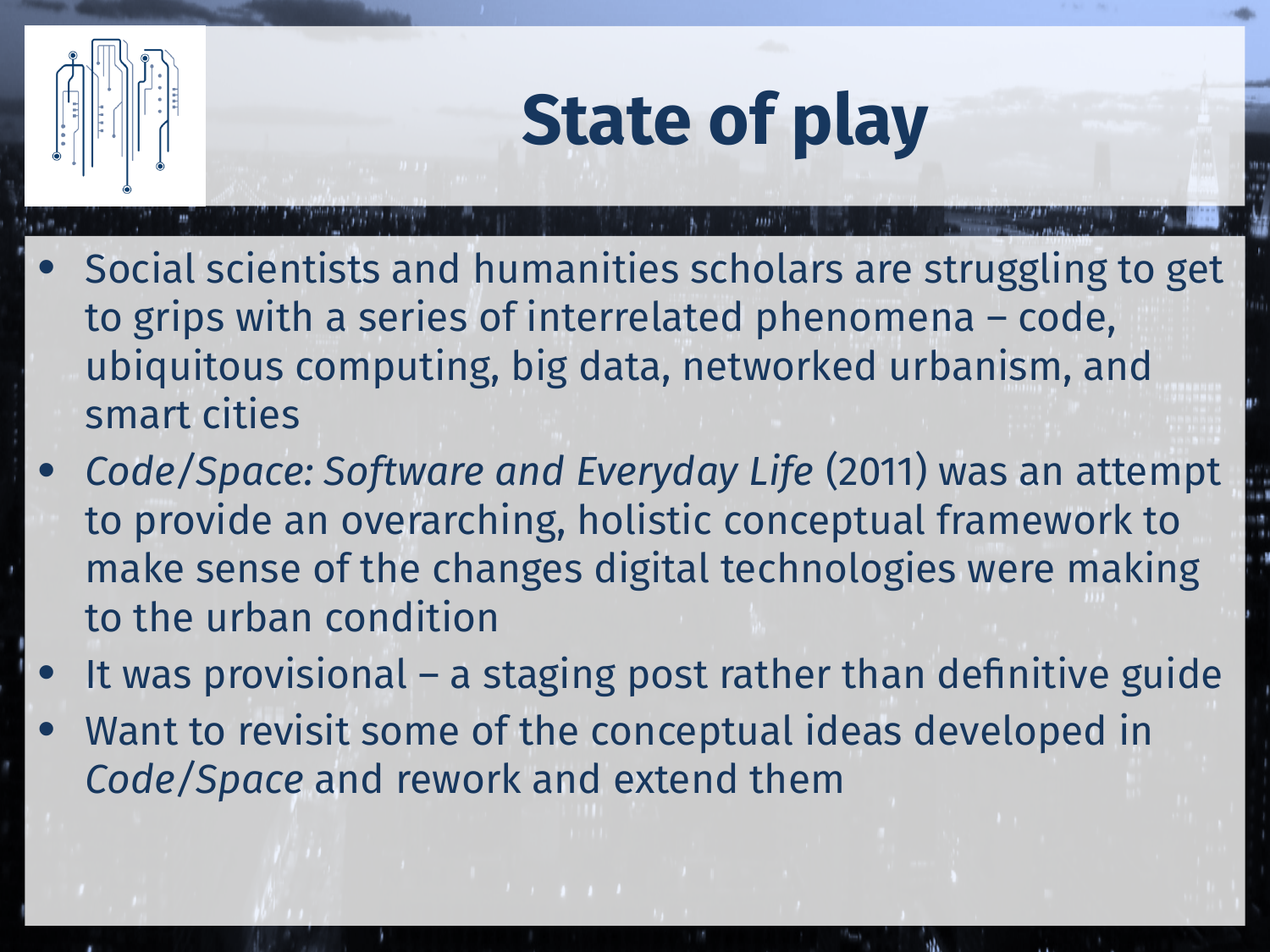

# State of play
Social scientists and humanities scholars are struggling to get to grips with a series of interrelated phenomena ― code, ubiquitous computing, big data, networked urbanism, and smart cities
Code/Space: Software and Everyday Life (2011) was an attempt to provide an overarching, holistic conceptual framework to make sense of the changes digital technologies were making to the urban condition
It was provisional ― a staging post rather than definitive guide
Want to revisit some of the conceptual ideas developed in Code/Space and rework and extend them